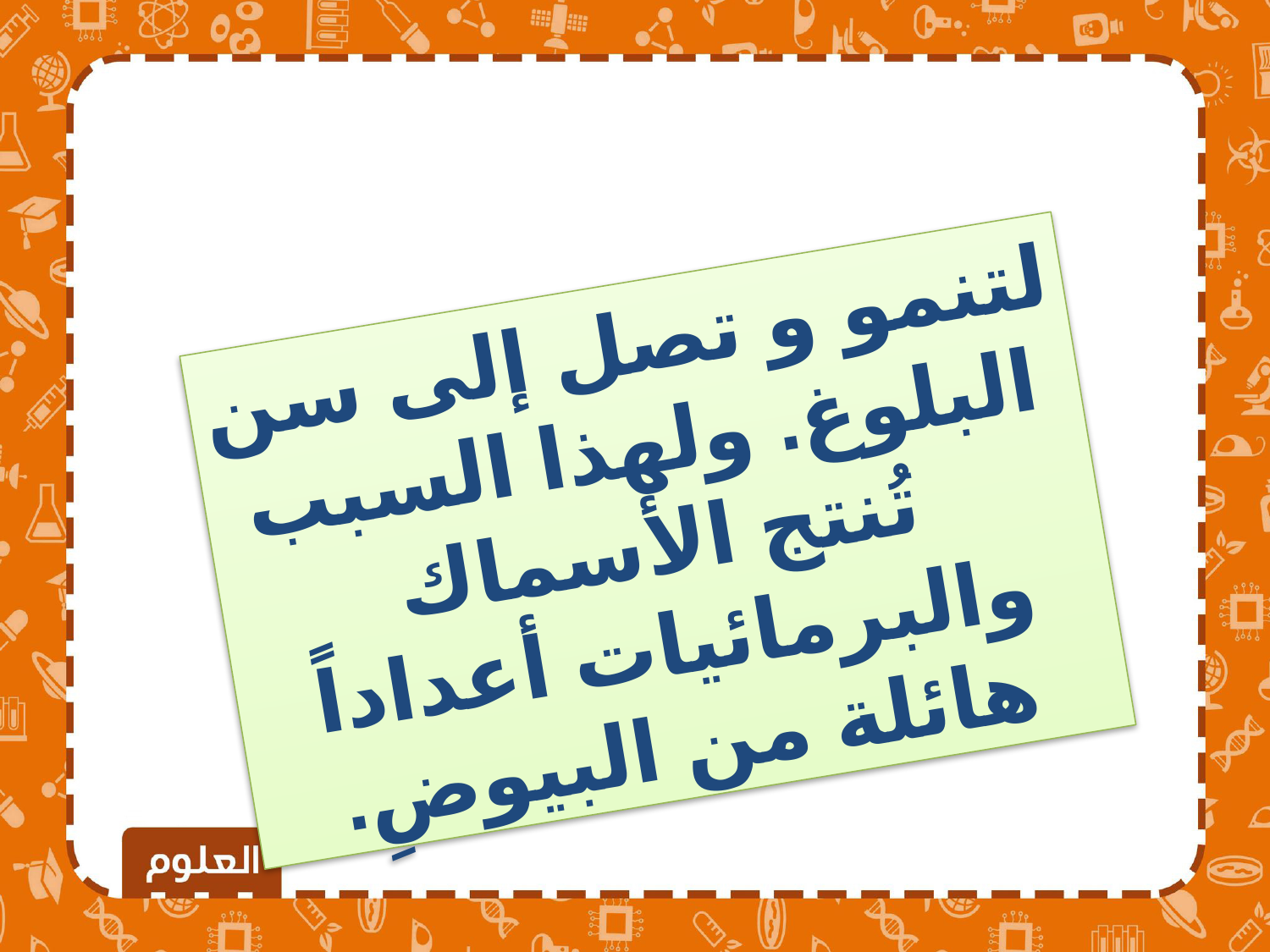

لتنمو و تصل إلى سن البلوغ. ولهذا السبب تُنتج الأسماك والبرمائيات أعداداً هائلة من البيوضِ.